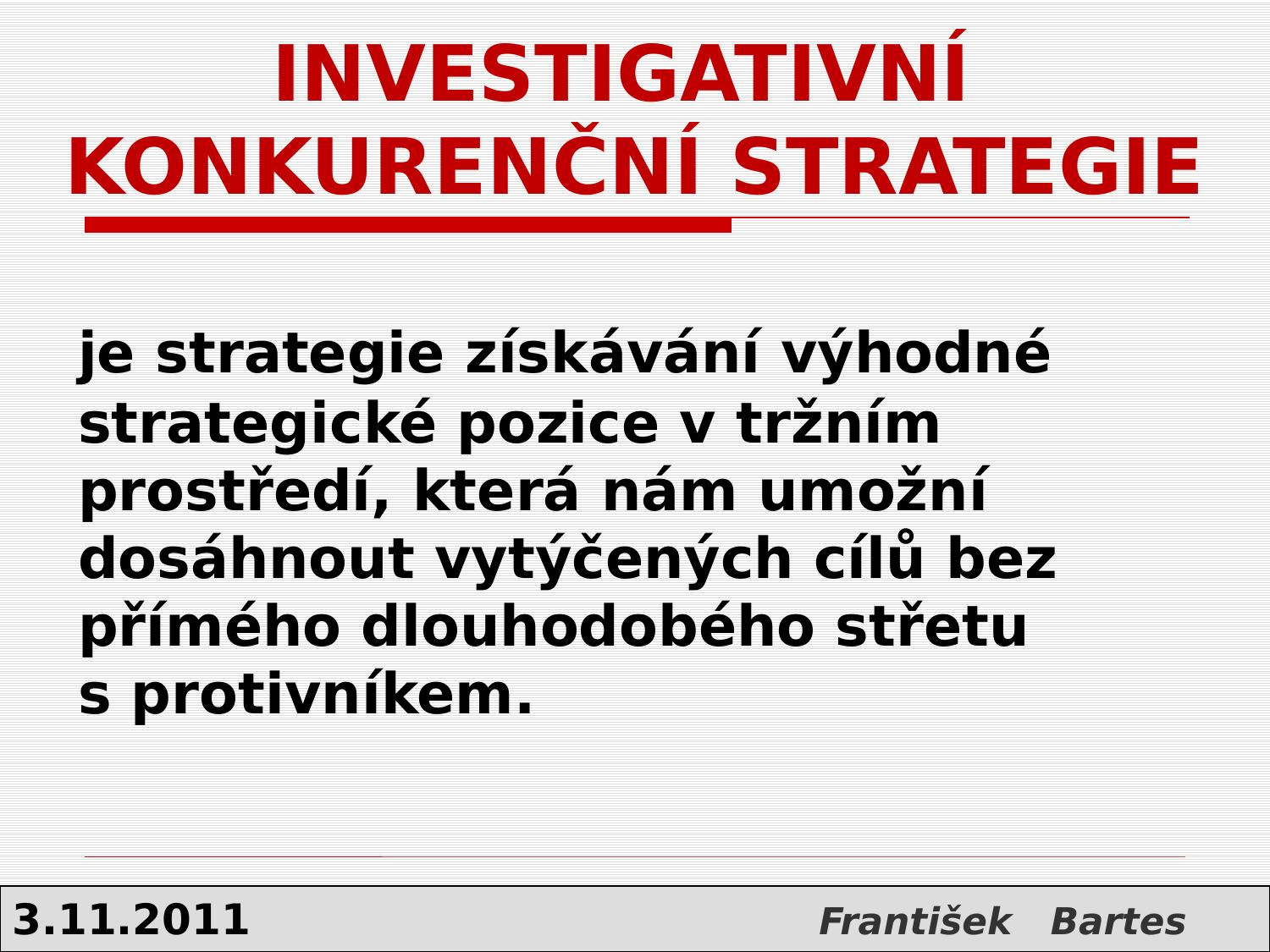

# INVESTIGATIVNÍ  KONKURENČNÍ STRATEGIE
	je strategie získávání výhodné strategické pozice v tržním prostředí, která nám umožní dosáhnout vytýčených cílů bez přímého dlouhodobého střetu s protivníkem.
3.11.2011                                            František   Bartes